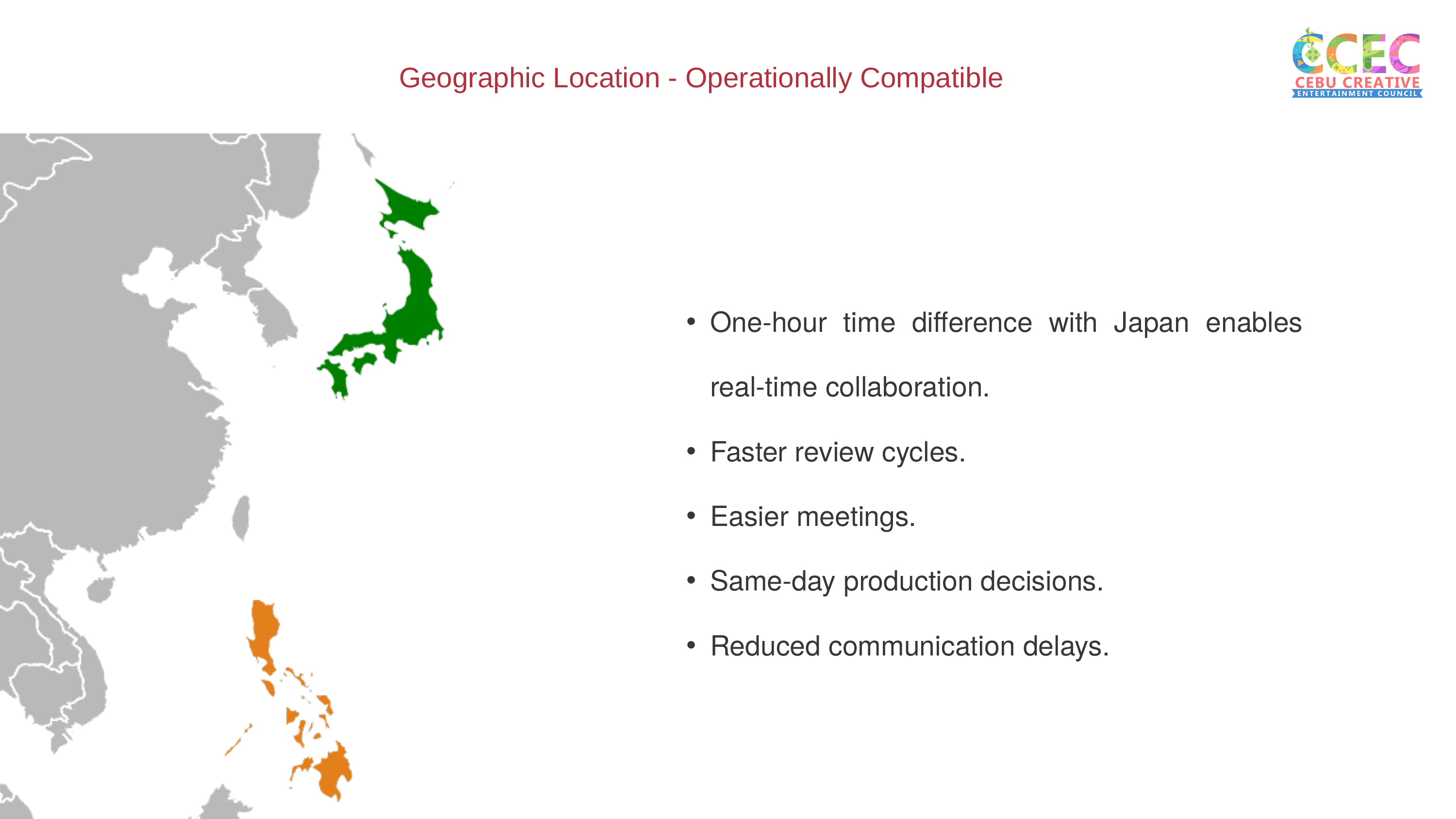

Geographic Location - Operationally Compatible

One-hour time difference with Japan enables real-time collaboration.
Faster review cycles.
Easier meetings.
Same-day production decisions.
Reduced communication delays.